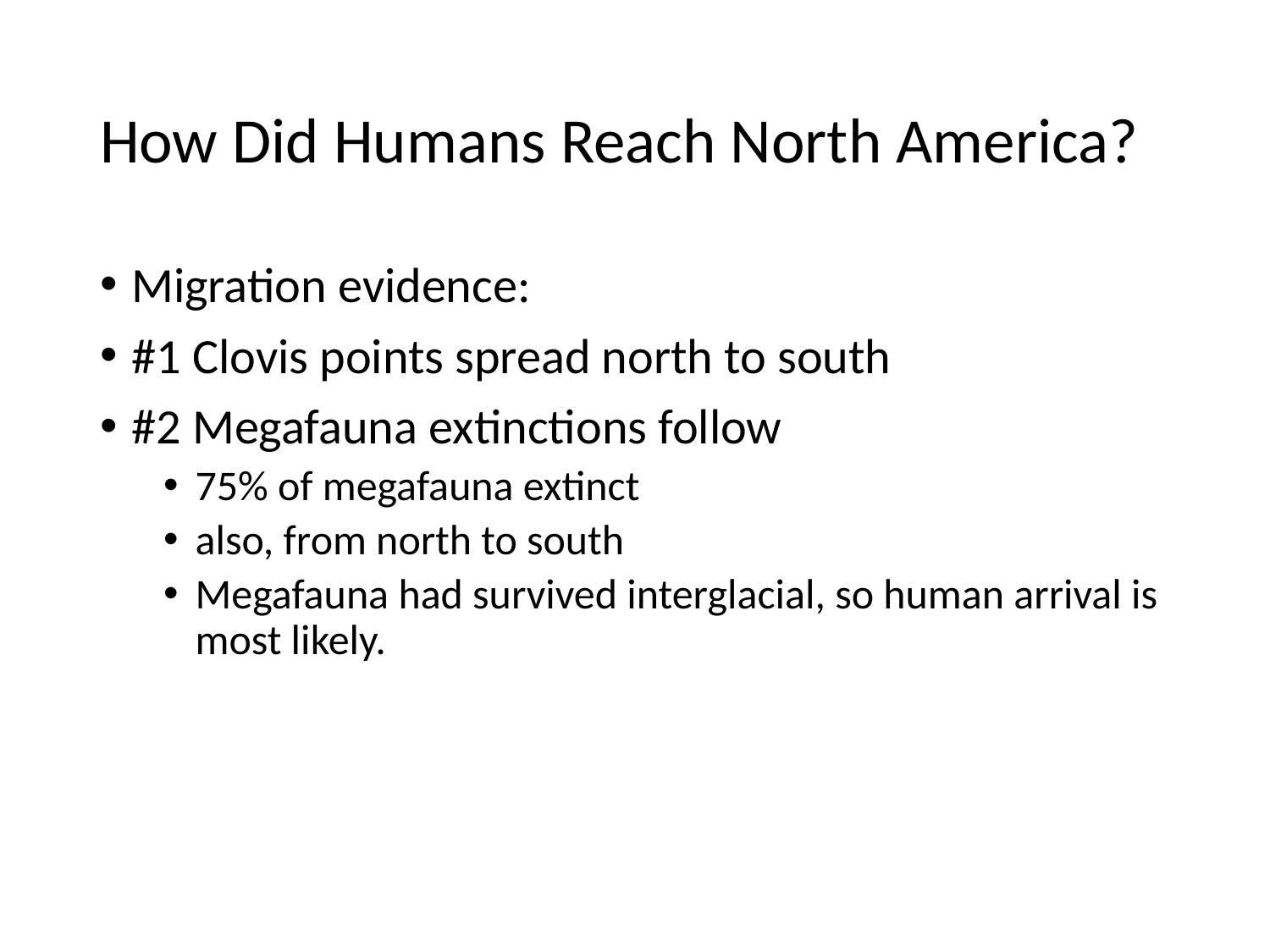

# How Did Humans Reach North America?
Migration evidence:
#1 Clovis points spread north to south
#2 Megafauna extinctions follow
75% of megafauna extinct
also, from north to south
Megafauna had survived interglacial, so human arrival is most likely.